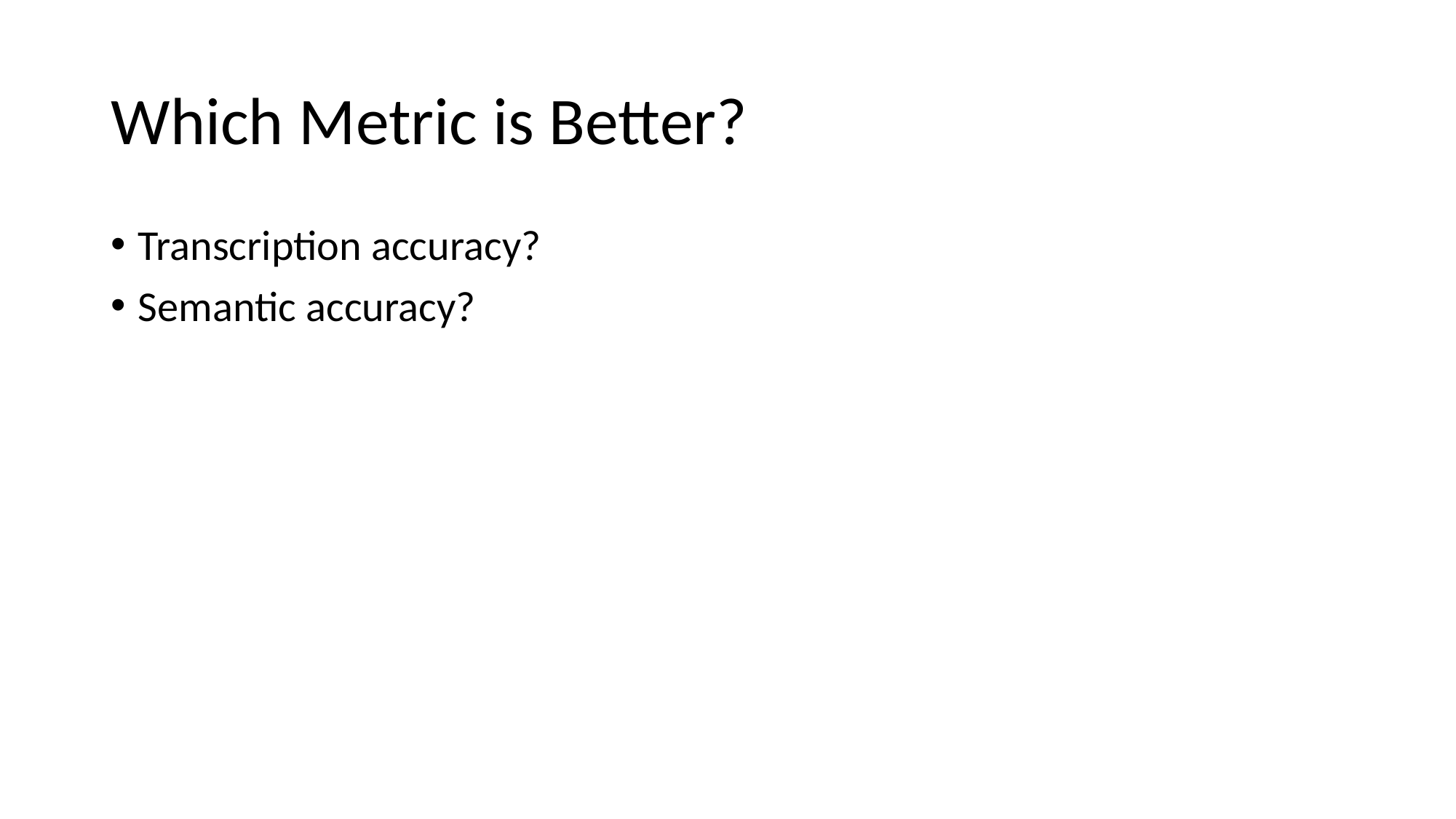

# Which Metric is Better?
Transcription accuracy?
Semantic accuracy?